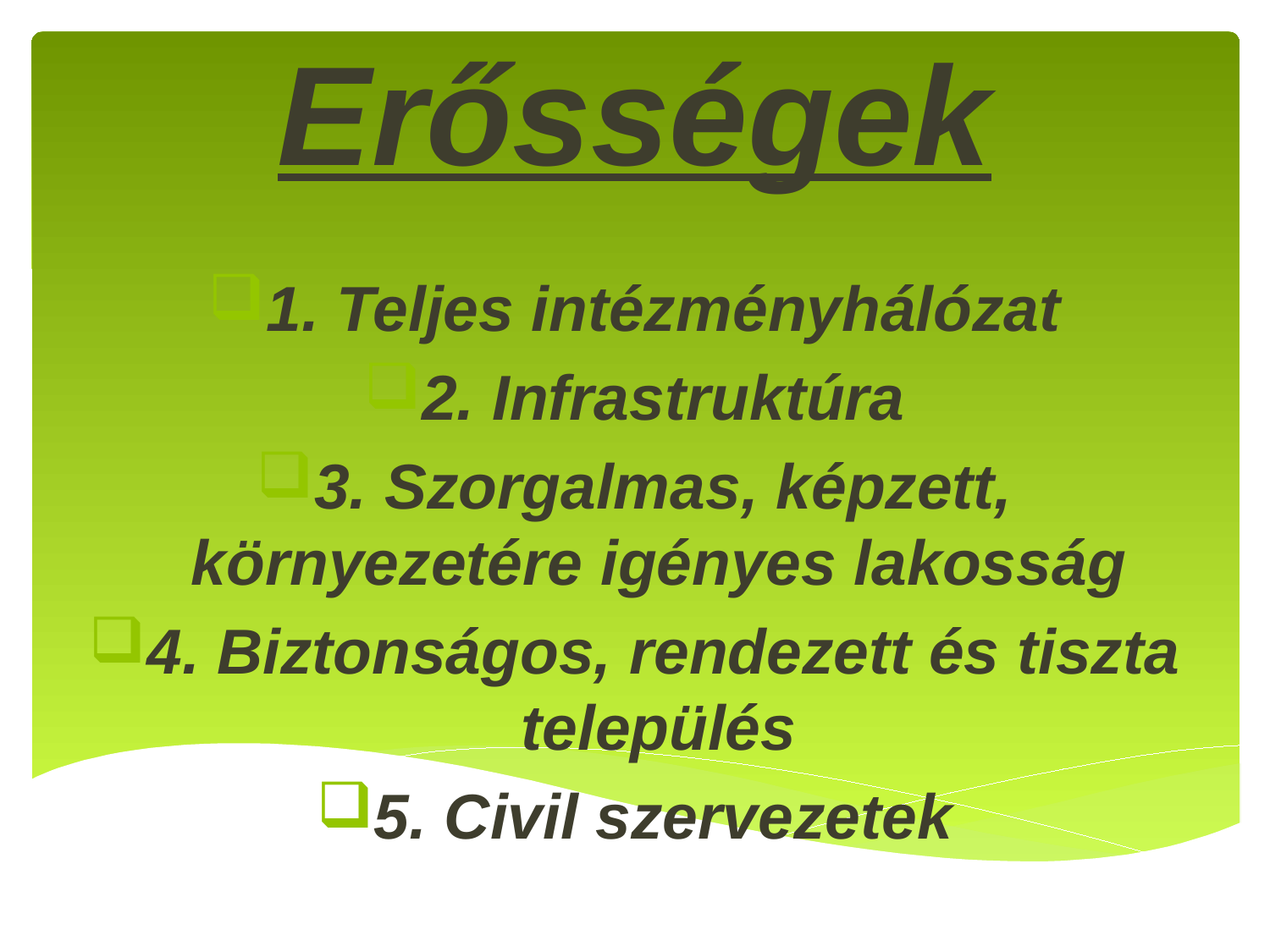

# Erősségek

1. Teljes intézményhálózat
2. Infrastruktúra
3. Szorgalmas, képzett, környezetére igényes lakosság
4. Biztonságos, rendezett és tiszta település
5. Civil szervezetek